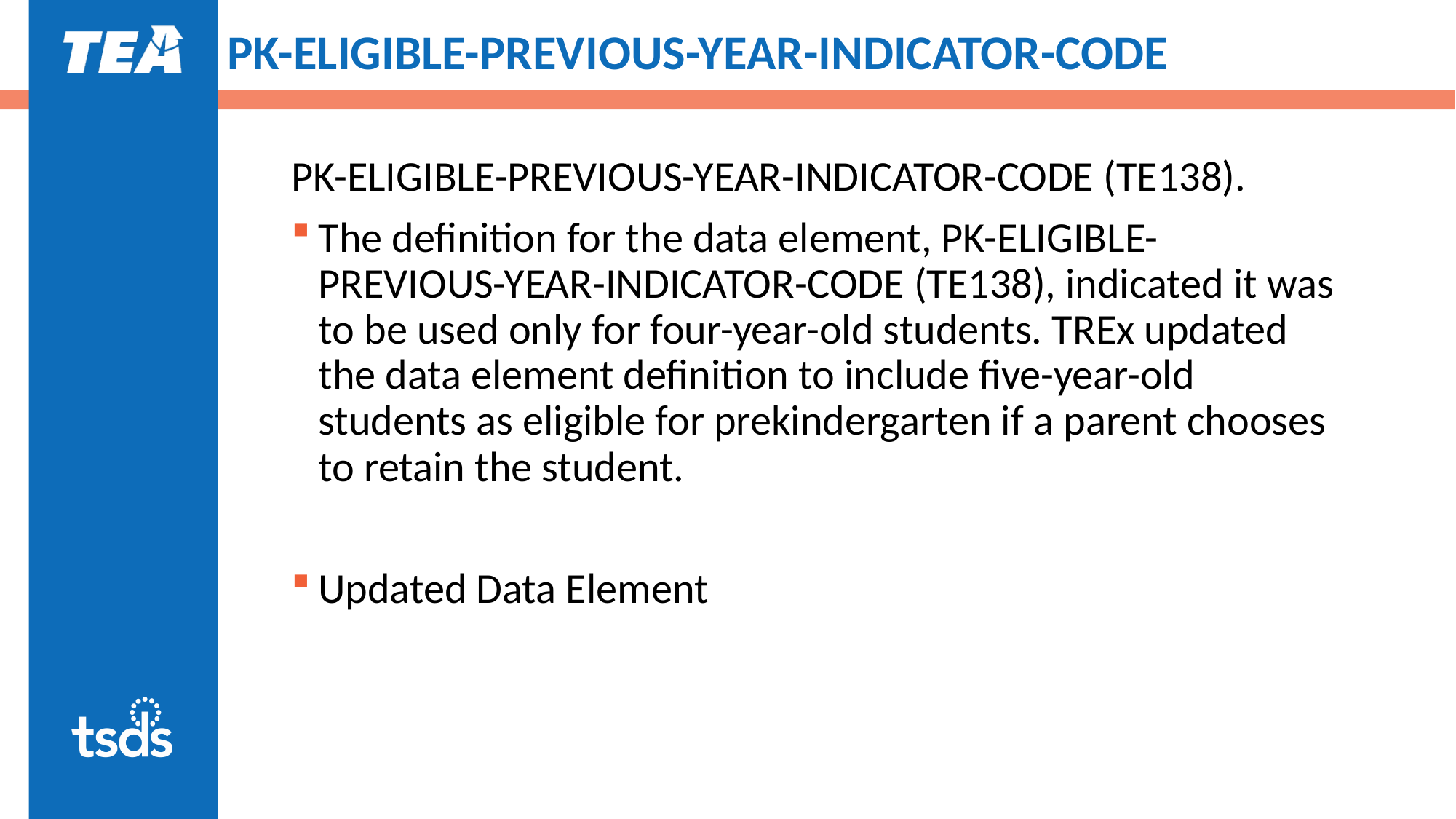

# PK-ELIGIBLE-PREVIOUS-YEAR-INDICATOR-CODE
PK-ELIGIBLE-PREVIOUS-YEAR-INDICATOR-CODE (TE138).
The definition for the data element, PK-ELIGIBLE-PREVIOUS-YEAR-INDICATOR-CODE (TE138), indicated it was to be used only for four-year-old students. TREx updated the data element definition to include five-year-old students as eligible for prekindergarten if a parent chooses to retain the student.

Updated Data Element